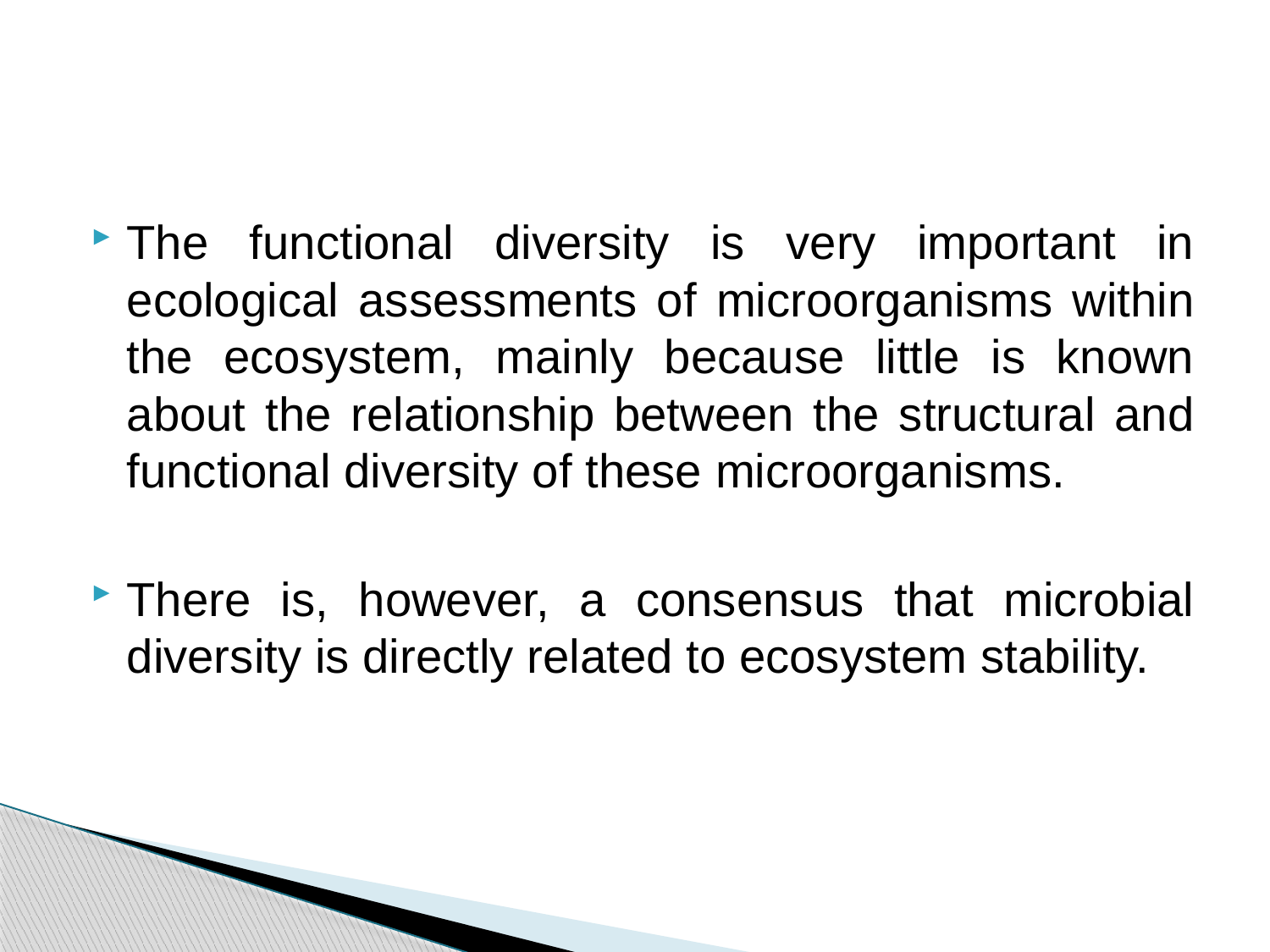

#
The functional diversity is very important in ecological assessments of microorganisms within the ecosystem, mainly because little is known about the relationship between the structural and functional diversity of these microorganisms.

There is, however, a consensus that microbial diversity is directly related to ecosystem stability.